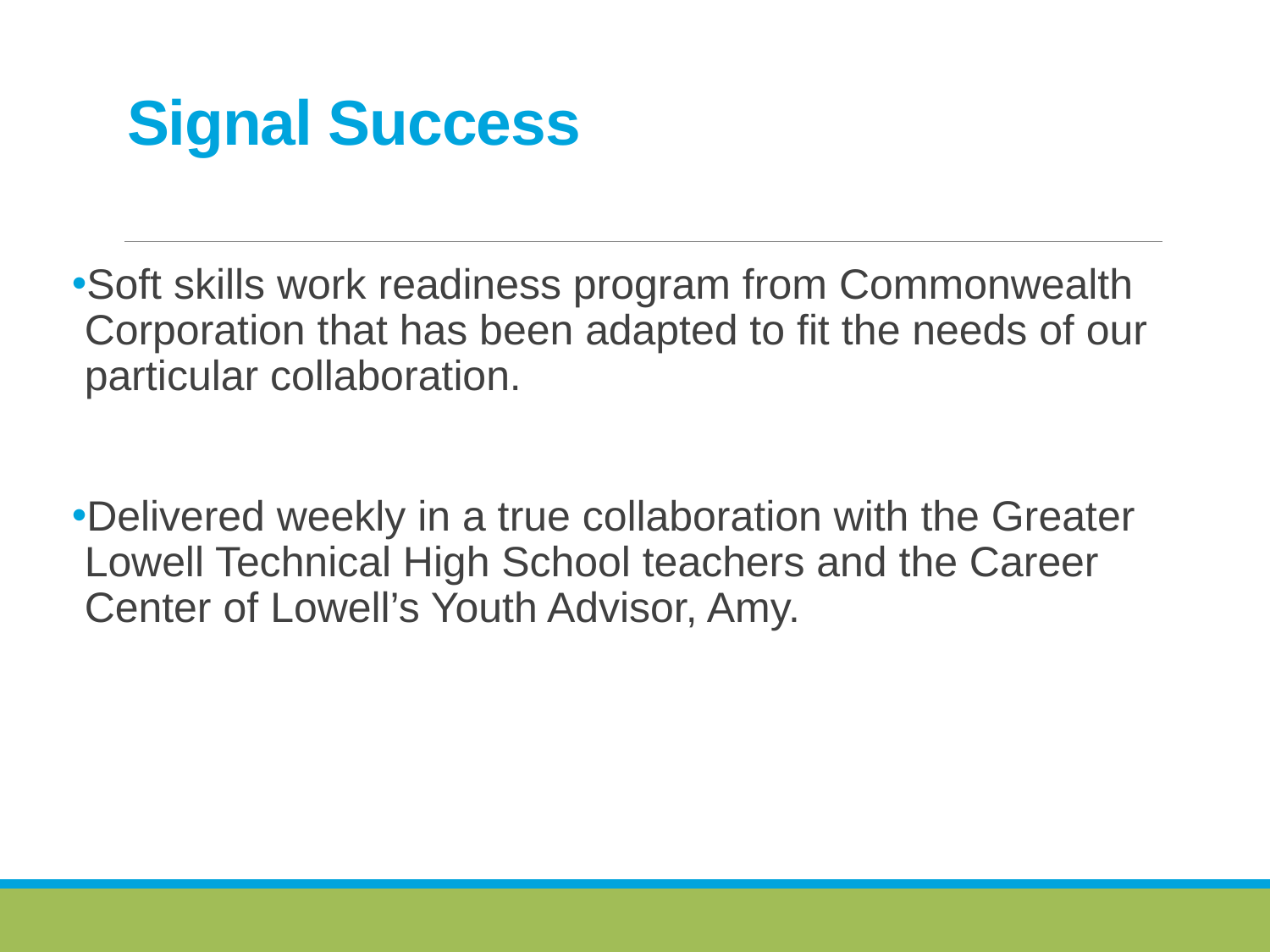

# Signal Success
Soft skills work readiness program from Commonwealth Corporation that has been adapted to fit the needs of our particular collaboration.

Delivered weekly in a true collaboration with the Greater Lowell Technical High School teachers and the Career Center of Lowell’s Youth Advisor, Amy.